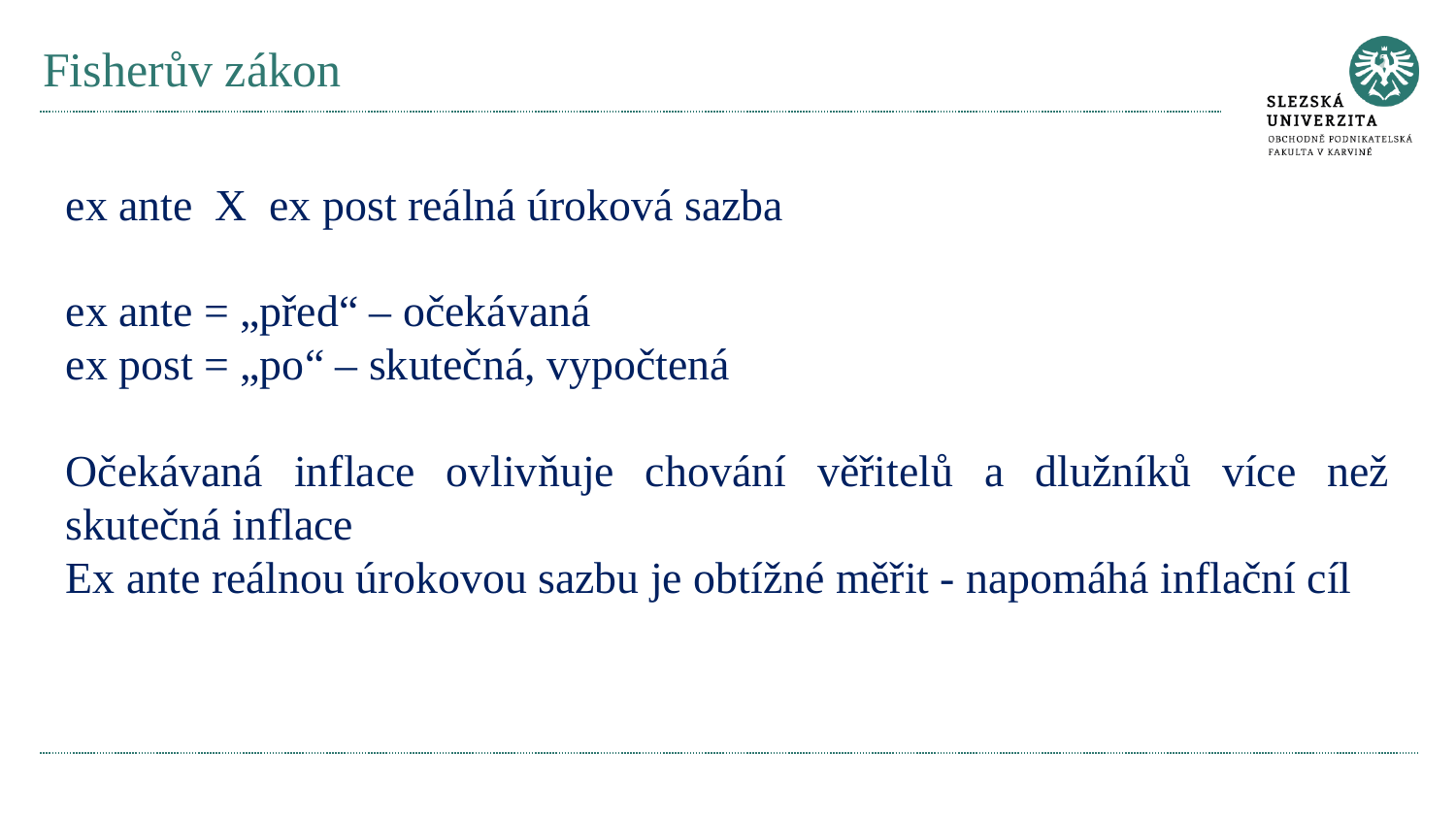

# Fisherův zákon
ex ante  X  ex post reálná úroková sazba

ex ante = „před“ – očekávaná
ex post = „po“ – skutečná, vypočtená

Očekávaná inflace ovlivňuje chování věřitelů a dlužníků více než skutečná inflace
Ex ante reálnou úrokovou sazbu je obtížné měřit - napomáhá inflační cíl